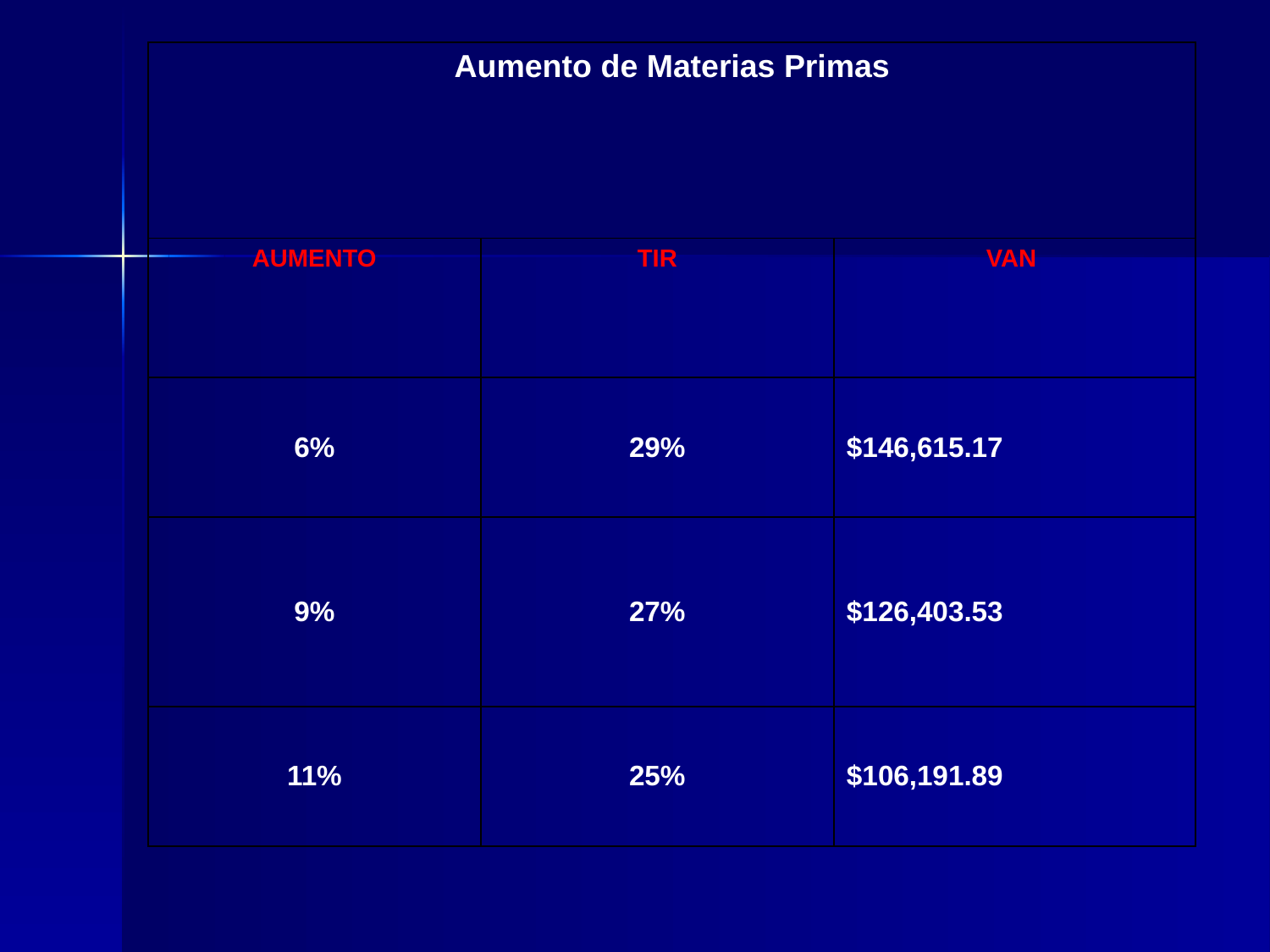

| Aumento de Materias Primas |  |  |
| --- | --- | --- |
| AUMENTO | TIR | VAN |
| 6% | 29% | $146,615.17 |
| 9% | 27% | $126,403.53 |
| 11% | 25% | $106,191.89 |